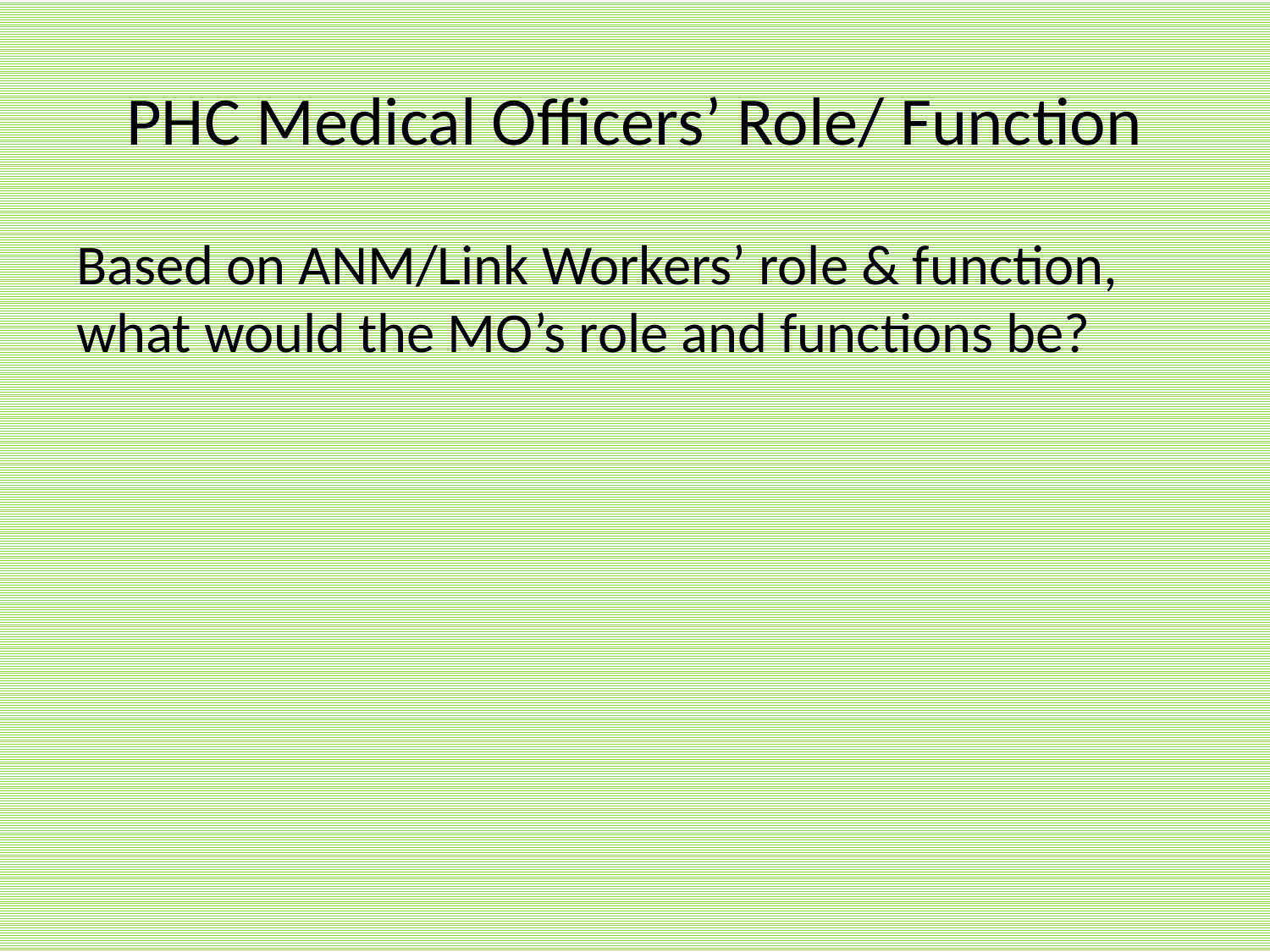

# PHC Medical Officers’ Role/ Function
Based on ANM/Link Workers’ role & function, what would the MO’s role and functions be?